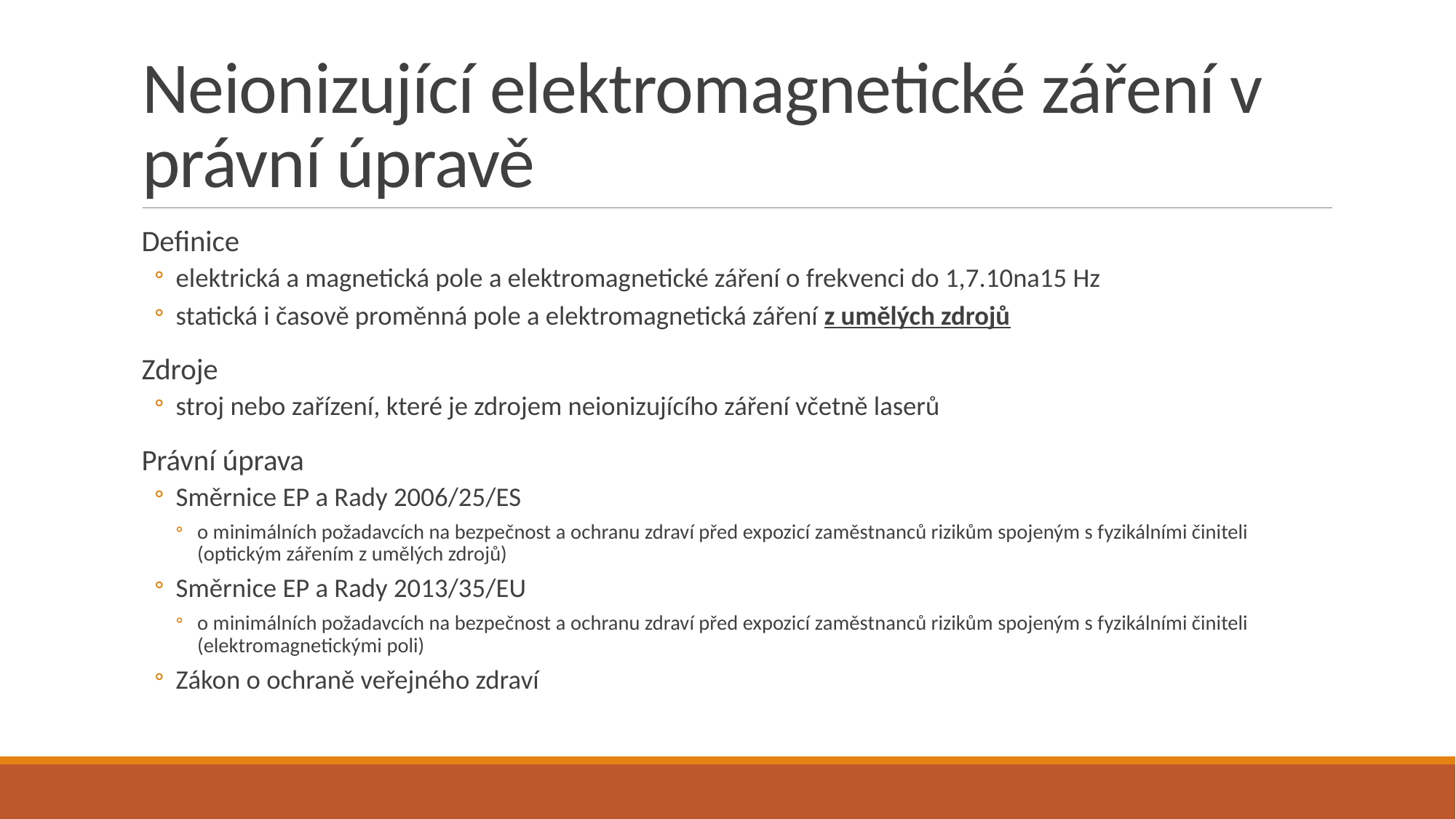

# Neionizující elektromagnetické záření v právní úpravě
Definice
elektrická a magnetická pole a elektromagnetické záření o frekvenci do 1,7.10na15 Hz
statická i časově proměnná pole a elektromagnetická záření z umělých zdrojů
Zdroje
stroj nebo zařízení, které je zdrojem neionizujícího záření včetně laserů
Právní úprava
Směrnice EP a Rady 2006/25/ES
o minimálních požadavcích na bezpečnost a ochranu zdraví před expozicí zaměstnanců rizikům spojeným s fyzikálními činiteli (optickým zářením z umělých zdrojů)
Směrnice EP a Rady 2013/35/EU
o minimálních požadavcích na bezpečnost a ochranu zdraví před expozicí zaměstnanců rizikům spojeným s fyzikálními činiteli (elektromagnetickými poli)
Zákon o ochraně veřejného zdraví